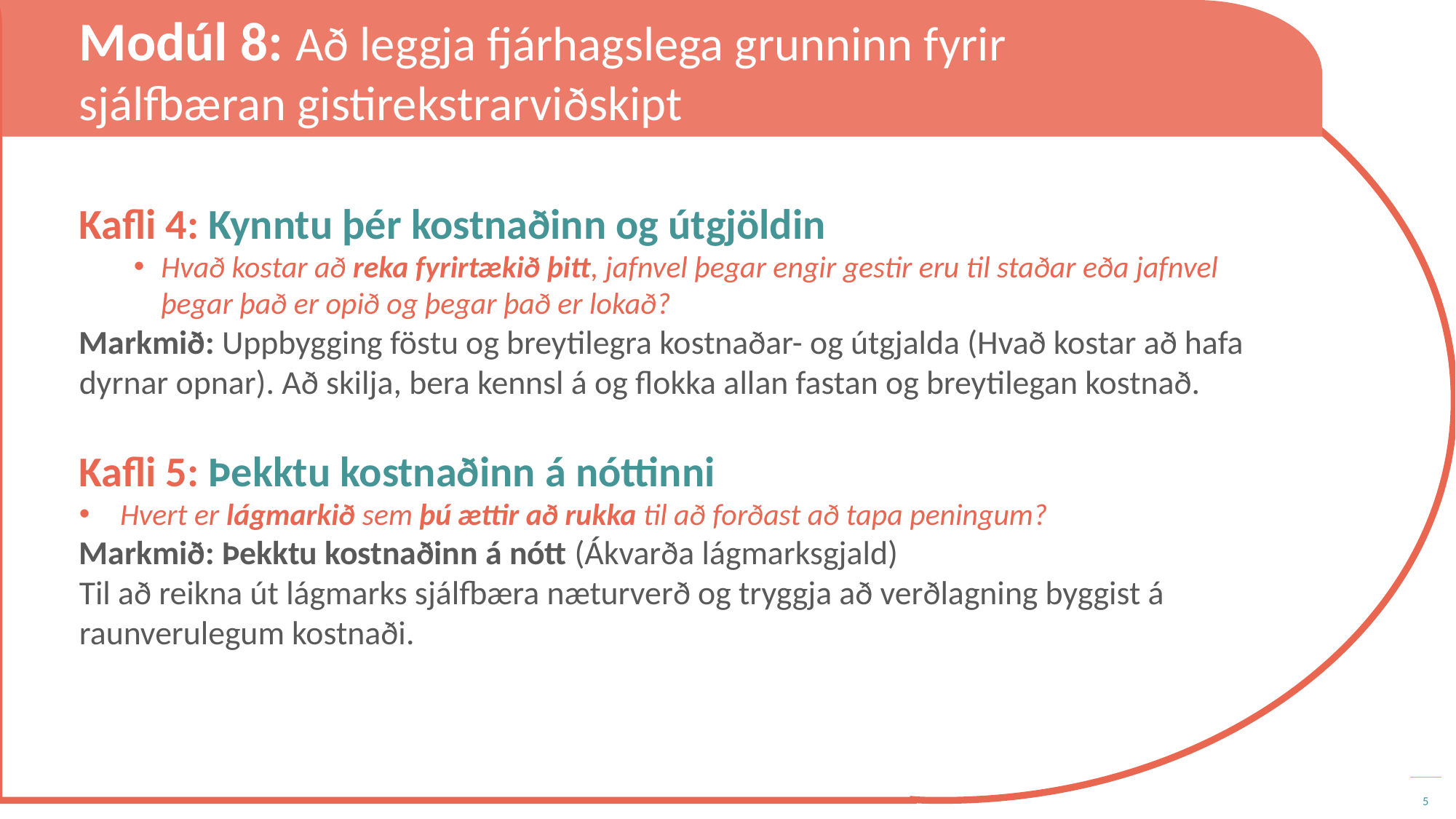

Modúl 8: Að leggja fjárhagslega grunninn fyrir sjálfbæran gistirekstrar­viðskipt
Kafli 4: Kynntu þér kostnaðinn og útgjöldin
Hvað kostar að reka fyrirtækið þitt, jafnvel þegar engir gestir eru til staðar eða jafnvel þegar það er opið og þegar það er lokað?
Markmið: Uppbygging föstu og breytilegra kostnaðar- og útgjalda (Hvað kostar að hafa dyrnar opnar). Að skilja, bera kennsl á og flokka allan fastan og breytilegan kostnað.

Kafli 5: Þekktu kostnaðinn á nóttinni
Hvert er lágmarkið sem þú ættir að rukka til að forðast að tapa peningum?
Markmið: Þekktu kostnaðinn á nótt (Ákvarða lágmarksgjald)
Til að reikna út lágmarks sjálfbæra næturverð og tryggja að verðlagning byggist á raunverulegum kostnaði.

5